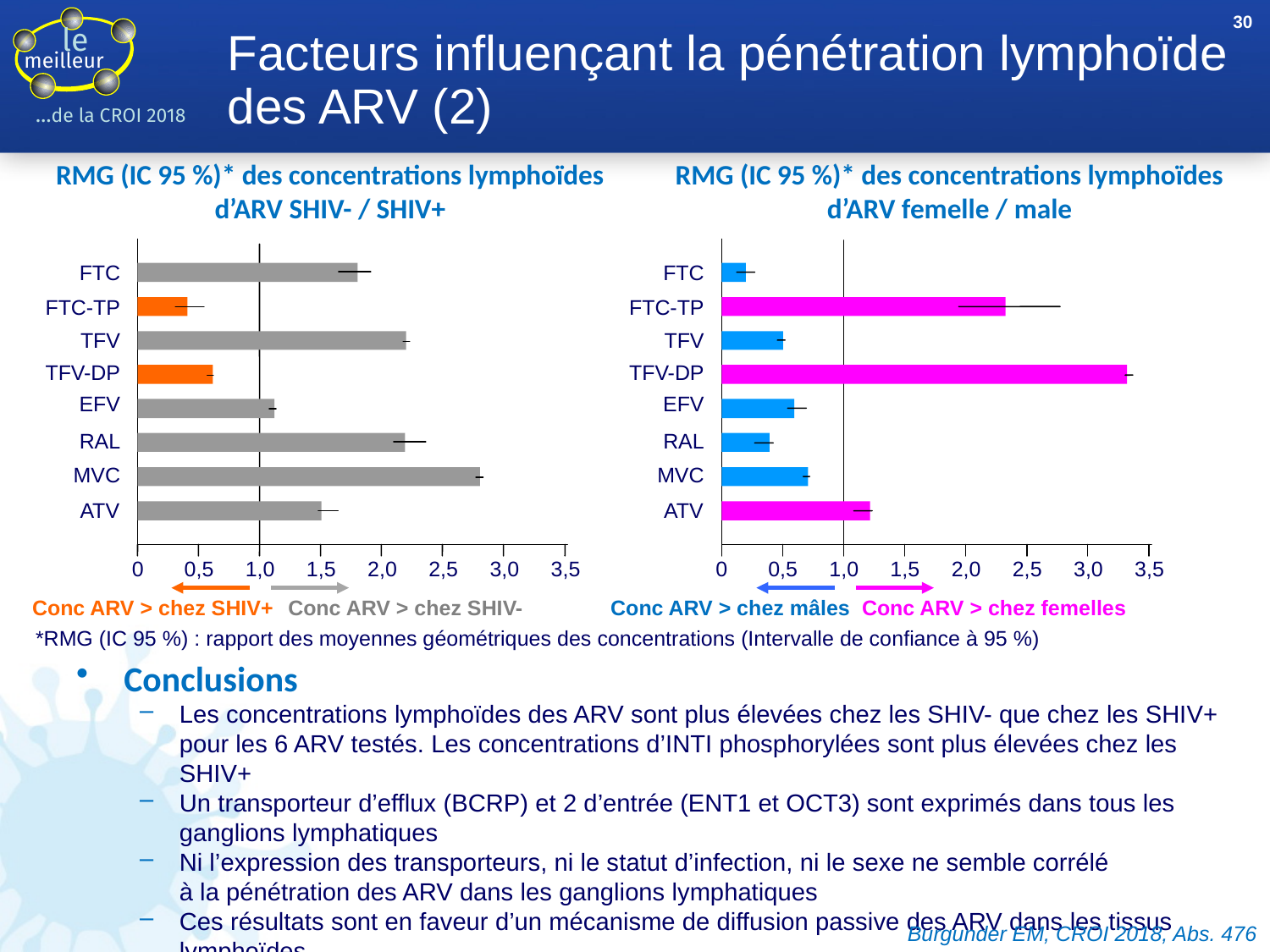

30
# Facteurs influençant la pénétration lymphoïde des ARV (2)
RMG (IC 95 %)* des concentrations lymphoïdes d’ARV SHIV- / SHIV+
RMG (IC 95 %)* des concentrations lymphoïdes d’ARV femelle / male

FTC
FTC-TP
TFV
TFV-DP
EFV
RAL
MVC
ATV
0
0,5
1,0
1,5
2,0
2,5
3,0
3,5
Conc ARV > chez SHIV+
Conc ARV > chez SHIV-

FTC
FTC-TP
TFV
TFV-DP
EFV
RAL
MVC
ATV
0
0,5
1,0
1,5
2,0
2,5
3,0
3,5
Conc ARV > chez mâles
Conc ARV > chez femelles
*RMG (IC 95 %) : rapport des moyennes géométriques des concentrations (Intervalle de confiance à 95 %)
Conclusions
Les concentrations lymphoïdes des ARV sont plus élevées chez les SHIV- que chez les SHIV+ pour les 6 ARV testés. Les concentrations d’INTI phosphorylées sont plus élevées chez les SHIV+
Un transporteur d’efflux (BCRP) et 2 d’entrée (ENT1 et OCT3) sont exprimés dans tous les ganglions lymphatiques
Ni l’expression des transporteurs, ni le statut d’infection, ni le sexe ne semble corrélé
à la pénétration des ARV dans les ganglions lymphatiques
Ces résultats sont en faveur d’un mécanisme de diffusion passive des ARV dans les tissus lymphoïdes

Burgunder EM, CROI 2018, Abs. 476